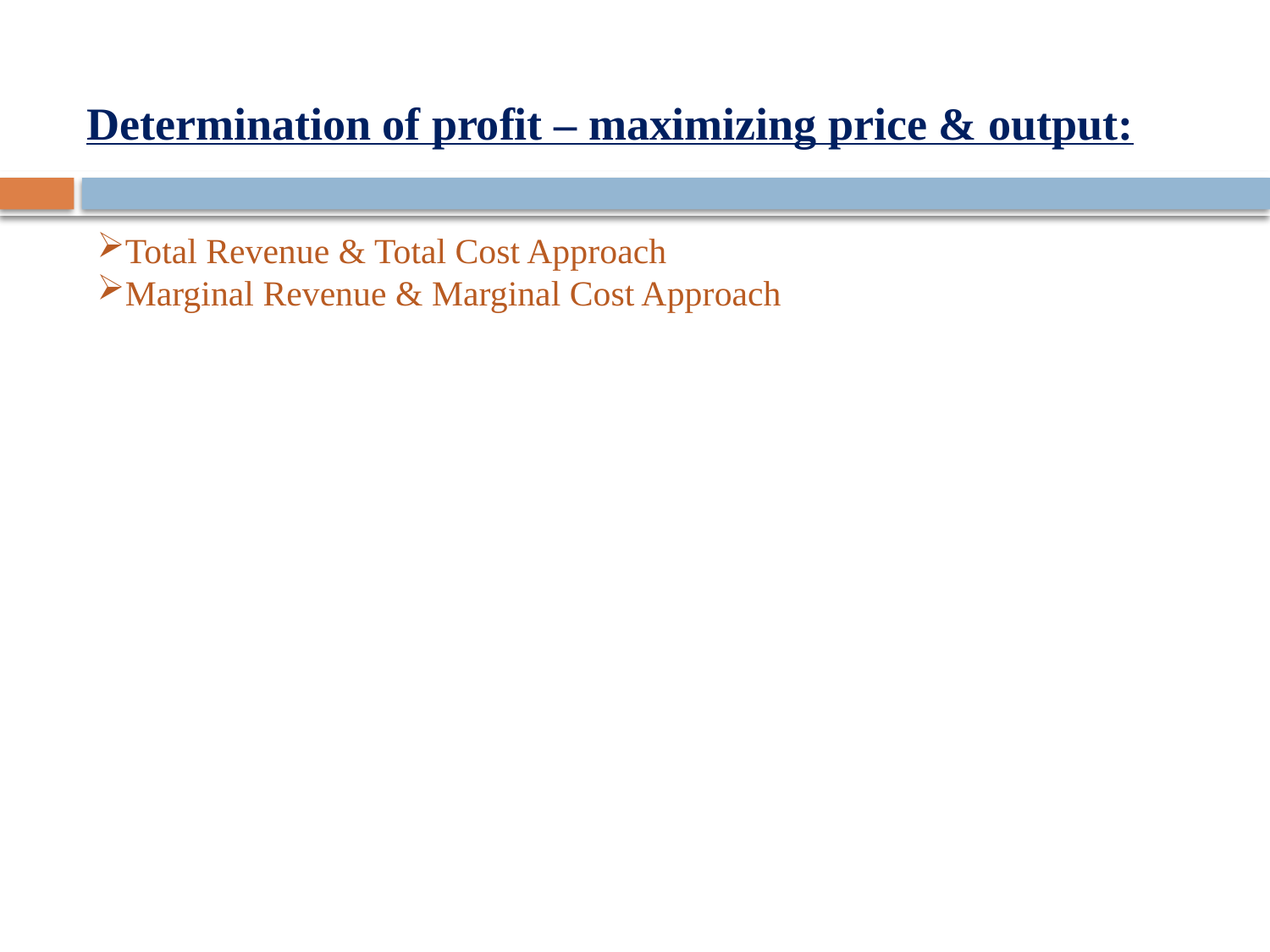

# Determination of profit – maximizing price & output:
Total Revenue & Total Cost Approach
Marginal Revenue & Marginal Cost Approach